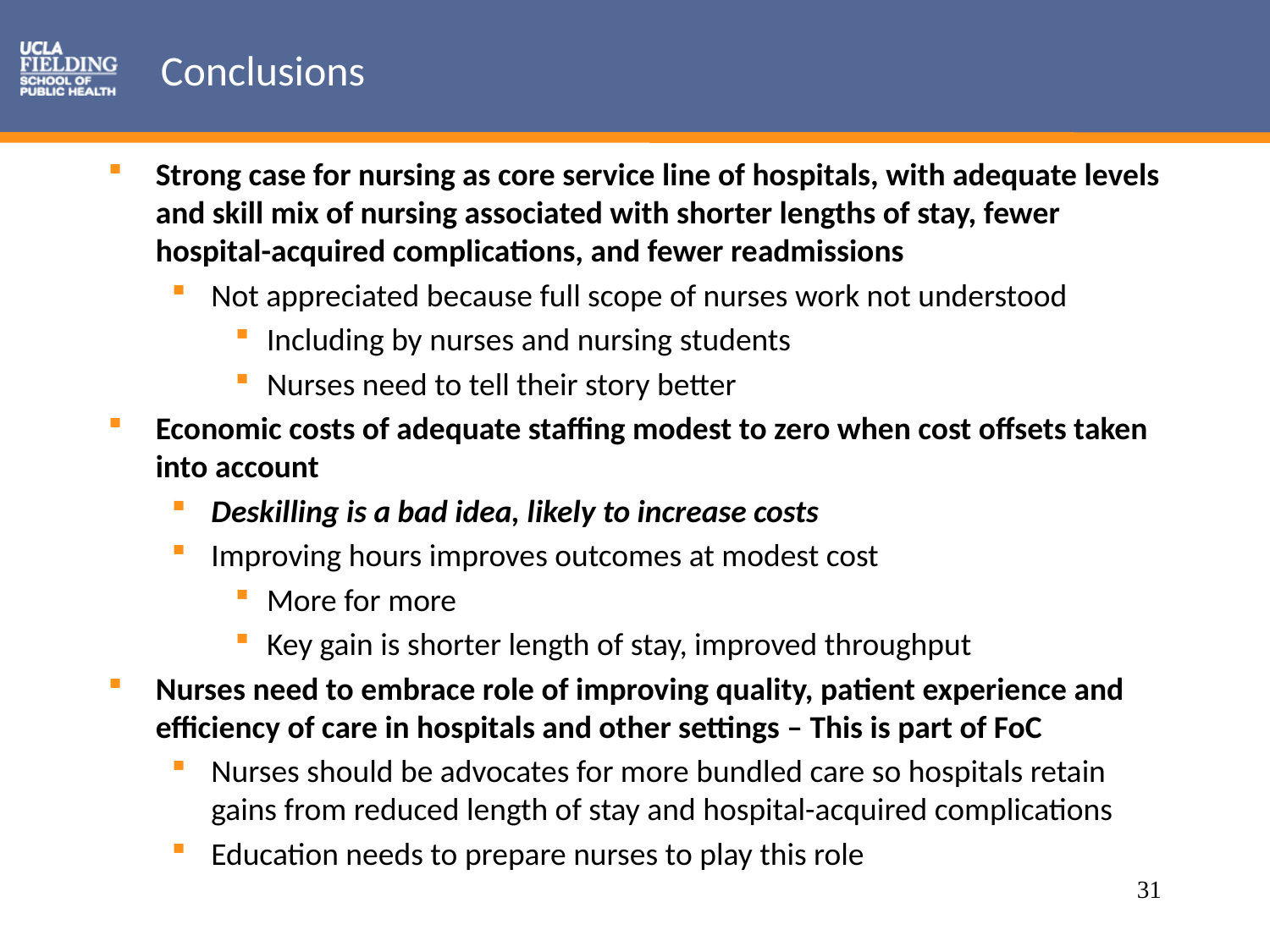

# Conclusions
Strong case for nursing as core service line of hospitals, with adequate levels and skill mix of nursing associated with shorter lengths of stay, fewer hospital-acquired complications, and fewer readmissions
Not appreciated because full scope of nurses work not understood
Including by nurses and nursing students
Nurses need to tell their story better
Economic costs of adequate staffing modest to zero when cost offsets taken into account
Deskilling is a bad idea, likely to increase costs
Improving hours improves outcomes at modest cost
More for more
Key gain is shorter length of stay, improved throughput
Nurses need to embrace role of improving quality, patient experience and efficiency of care in hospitals and other settings – This is part of FoC
Nurses should be advocates for more bundled care so hospitals retain gains from reduced length of stay and hospital-acquired complications
Education needs to prepare nurses to play this role

31